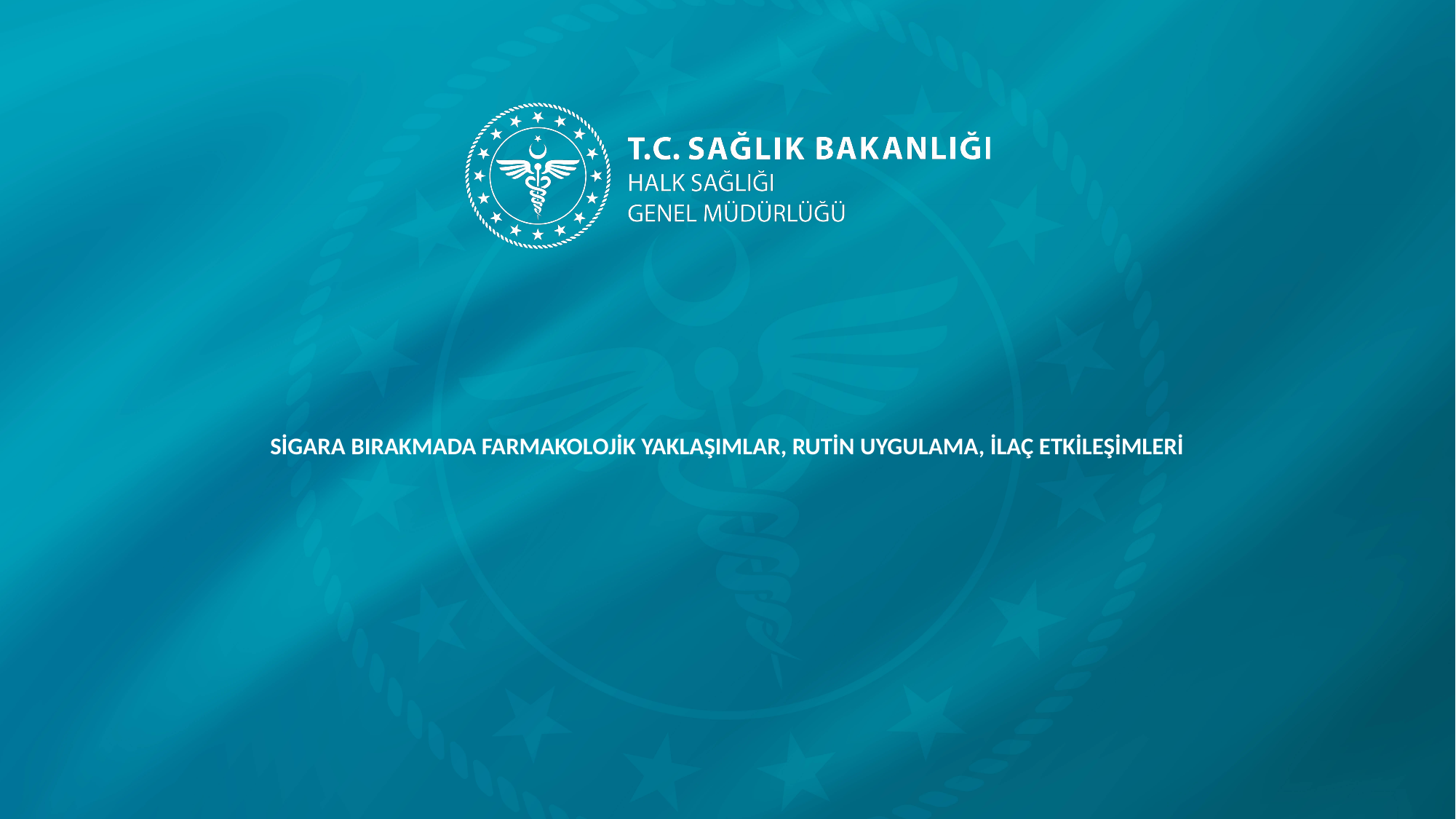

# SİGARA BIRAKMADA FARMAKOLOJİK YAKLAŞIMLAR, RUTİN UYGULAMA, İLAÇ ETKİLEŞİMLERİ